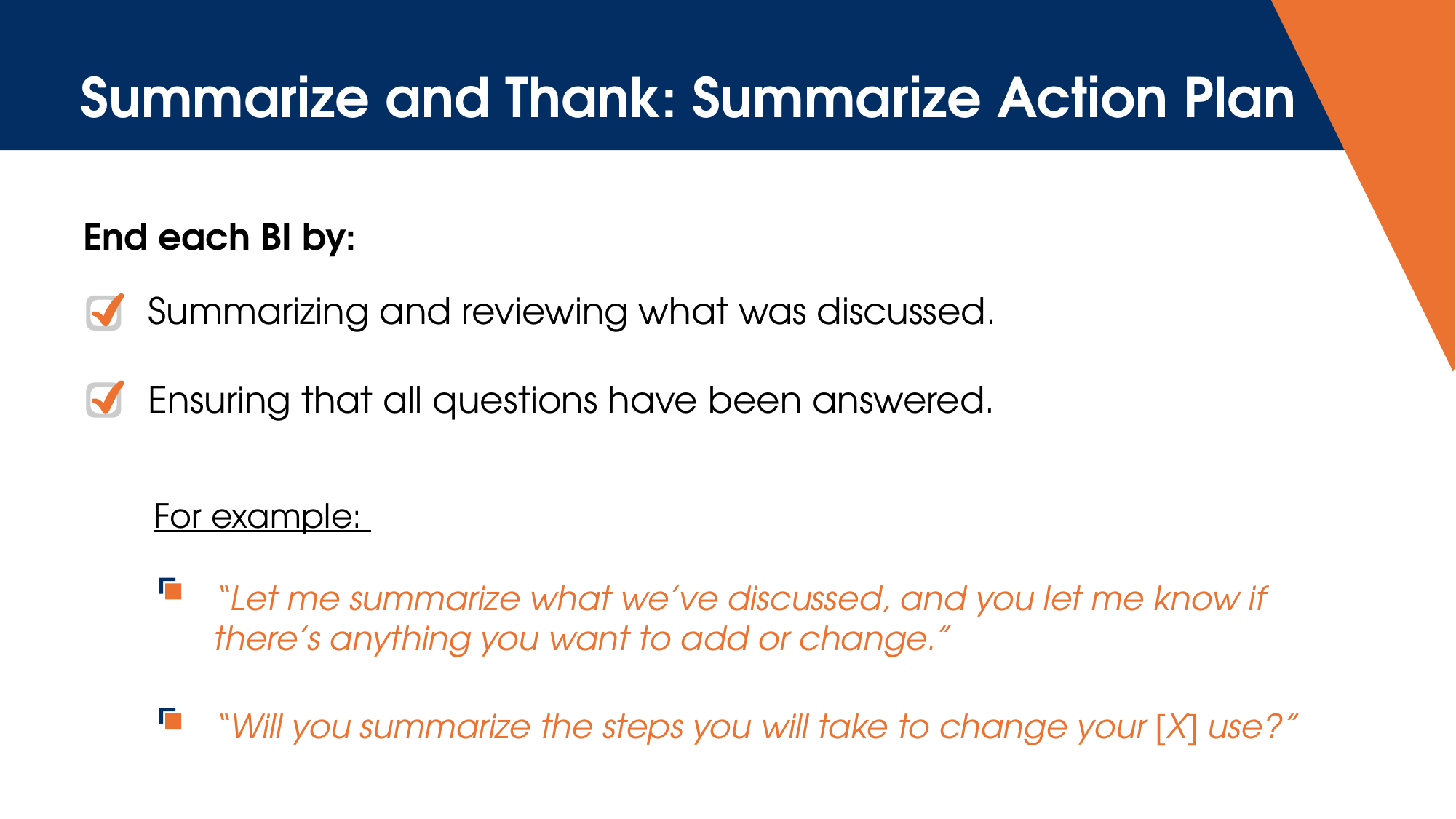

Summarize and Thank: Summarize Action Plan
End each BI by:
Summarizing and reviewing what was discussed.
Ensuring that all questions have been answered.

For example:
“Let me summarize what we’ve discussed, and you let me know if there’s anything you want to add or change.”

“Will you summarize the steps you will take to change your [X] use?”